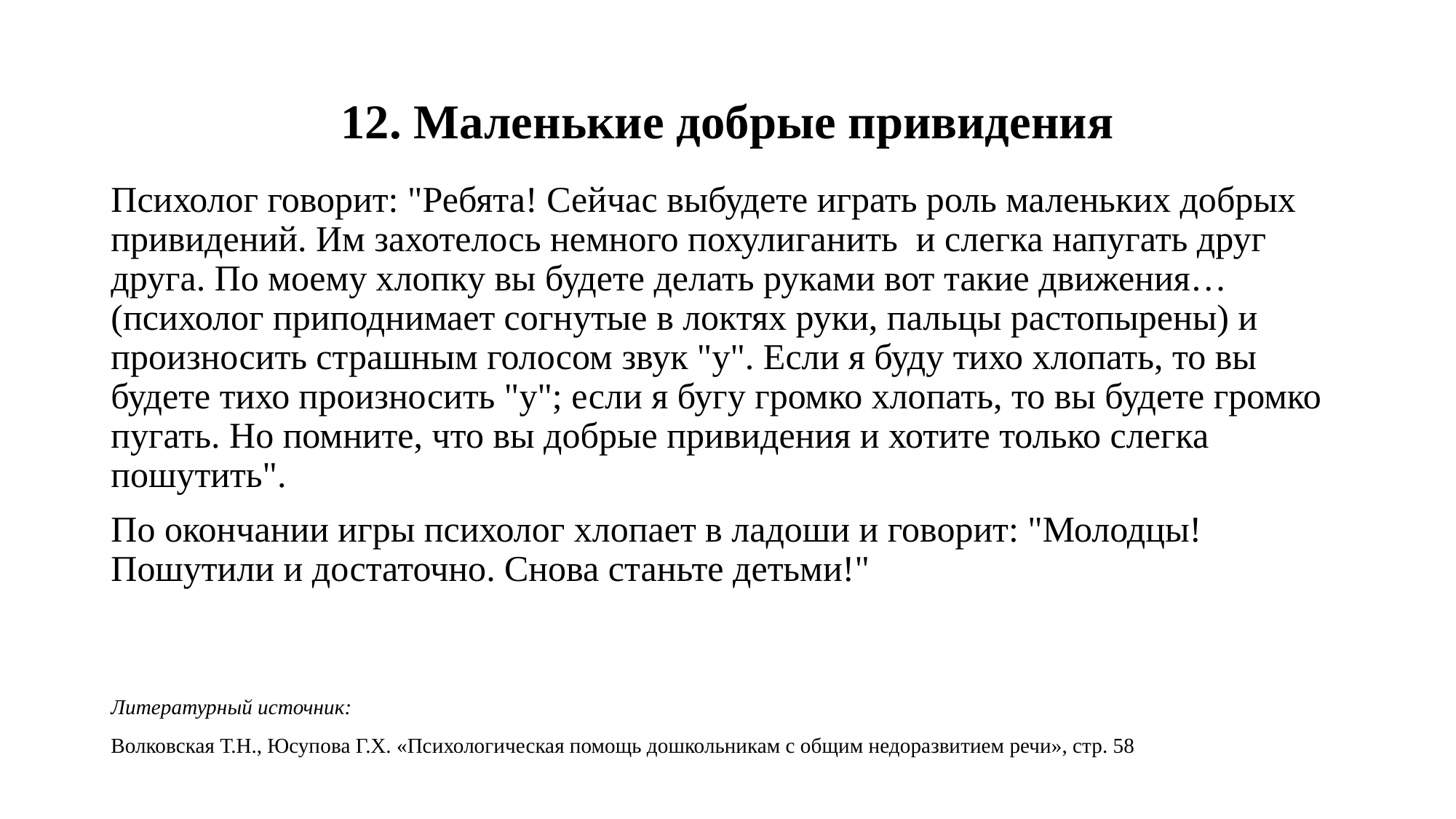

# 12. Маленькие добрые привидения
Психолог говорит: "Ребята! Сейчас выбудете играть роль маленьких добрых привидений. Им захотелось немного похулиганить  и слегка напугать друг друга. По моему хлопку вы будете делать руками вот такие движения…(психолог приподнимает согнутые в локтях руки, пальцы растопырены) и произносить страшным голосом звук "у". Если я буду тихо хлопать, то вы будете тихо произносить "у"; если я бугу громко хлопать, то вы будете громко пугать. Но помните, что вы добрые привидения и хотите только слегка пошутить".
По окончании игры психолог хлопает в ладоши и говорит: "Молодцы! Пошутили и достаточно. Снова станьте детьми!"

Литературный источник:
Волковская Т.Н., Юсупова Г.Х. «Психологическая помощь дошкольникам с общим недоразвитием речи», стр. 58